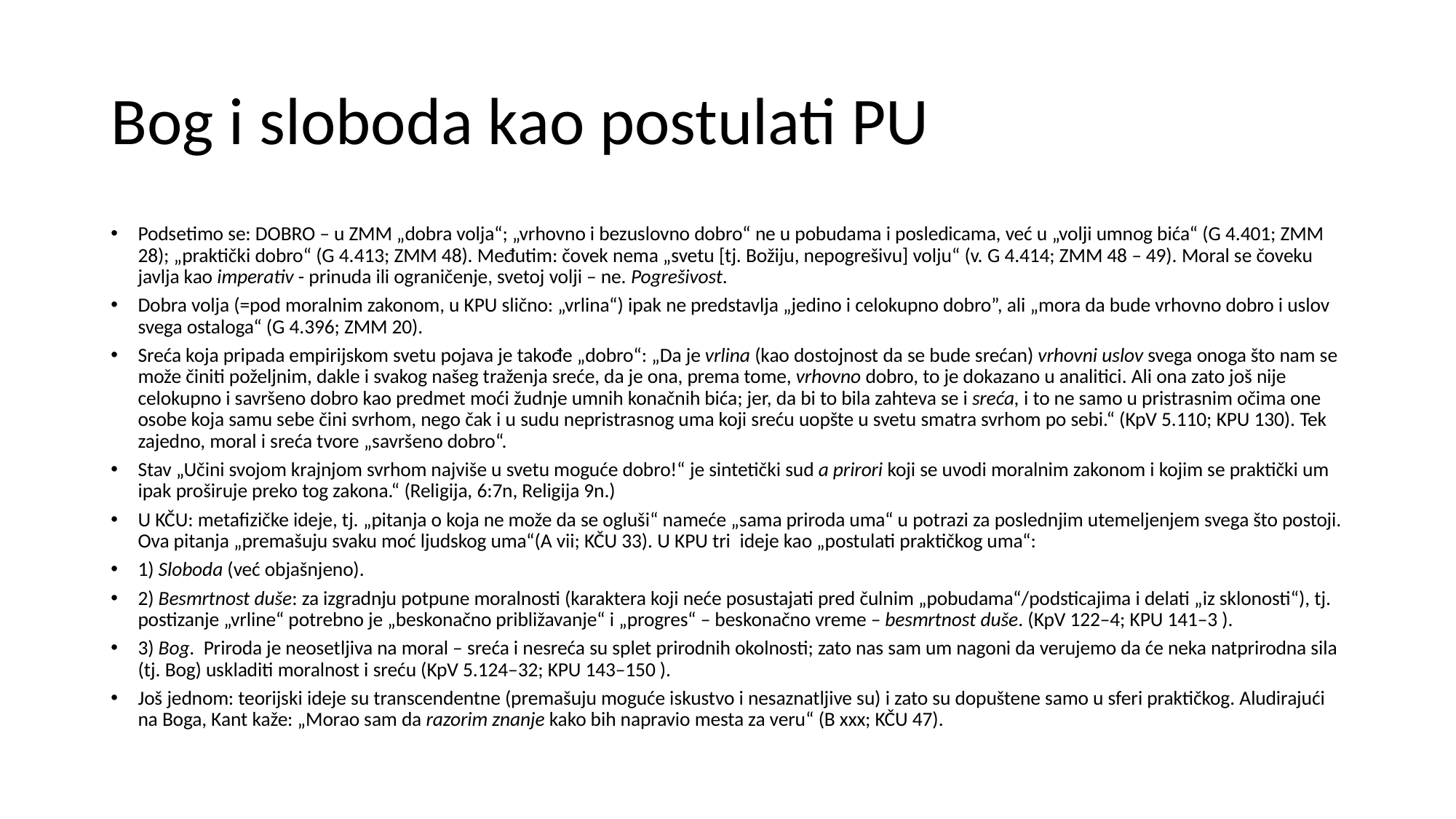

# Bog i sloboda kao postulati PU
Podsetimo se: DOBRO – u ZMM „dobra volja“; „vrhovno i bezuslovno dobro“ ne u pobudama i posledicama, već u „volji umnog bića“ (G 4.401; ZMM 28); „praktički dobro“ (G 4.413; ZMM 48). Međutim: čovek nema „svetu [tj. Božiju, nepogrešivu] volju“ (v. G 4.414; ZMM 48 – 49). Moral se čoveku javlja kao imperativ - prinuda ili ograničenje, svetoj volji – ne. Pogrešivost.
Dobra volja (=pod moralnim zakonom, u KPU slično: „vrlina“) ipak ne predstavlja „jedino i celokupno dobro”, ali „mora da bude vrhovno dobro i uslov svega ostaloga“ (G 4.396; ZMM 20).
Sreća koja pripada empirijskom svetu pojava je takođe „dobro“: „Da je vrlina (kao dostojnost da se bude srećan) vrhovni uslov svega onoga što nam se može činiti poželjnim, dakle i svakog našeg traženja sreće, da je ona, prema tome, vrhovno dobro, to je dokazano u analitici. Ali ona zato još nije celokupno i savršeno dobro kao predmet moći žudnje umnih konačnih bića; jer, da bi to bila zahteva se i sreća, i to ne samo u pristrasnim očima one osobe koja samu sebe čini svrhom, nego čak i u sudu nepristrasnog uma koji sreću uopšte u svetu smatra svrhom po sebi.“ (KpV 5.110; KPU 130). Tek zajedno, moral i sreća tvore „savršeno dobro“.
Stav „Učini svojom krajnjom svrhom najviše u svetu moguće dobro!“ je sintetički sud a prirori koji se uvodi moralnim zakonom i kojim se praktički um ipak proširuje preko tog zakona.“ (Religija, 6:7n, Religija 9n.)
U KČU: metafizičke ideje, tj. „pitanja o koja ne može da se ogluši“ nameće „sama priroda uma“ u potrazi za poslednjim utemeljenjem svega što postoji. Ova pitanja „premašuju svaku moć ljudskog uma“(A vii; KČU 33). U KPU tri  ideje kao „postulati praktičkog uma“:
1) Sloboda (već objašnjeno).
2) Besmrtnost duše: za izgradnju potpune moralnosti (karaktera koji neće posustajati pred čulnim „pobudama“/podsticajima i delati „iz sklonosti“), tj. postizanje „vrline“ potrebno je „beskonačno približavanje“ i „progres“ – beskonačno vreme – besmrtnost duše. (KpV 122–4; KPU 141–3 ).
3) Bog.  Priroda je neosetljiva na moral – sreća i nesreća su splet prirodnih okolnosti; zato nas sam um nagoni da verujemo da će neka natprirodna sila (tj. Bog) uskladiti moralnost i sreću (KpV 5.124–32; KPU 143–150 ).
Još jednom: teorijski ideje su transcendentne (premašuju moguće iskustvo i nesaznatljive su) i zato su dopuštene samo u sferi praktičkog. Aludirajući na Boga, Kant kaže: „Morao sam da razorim znanje kako bih napravio mesta za veru“ (B xxx; KČU 47).